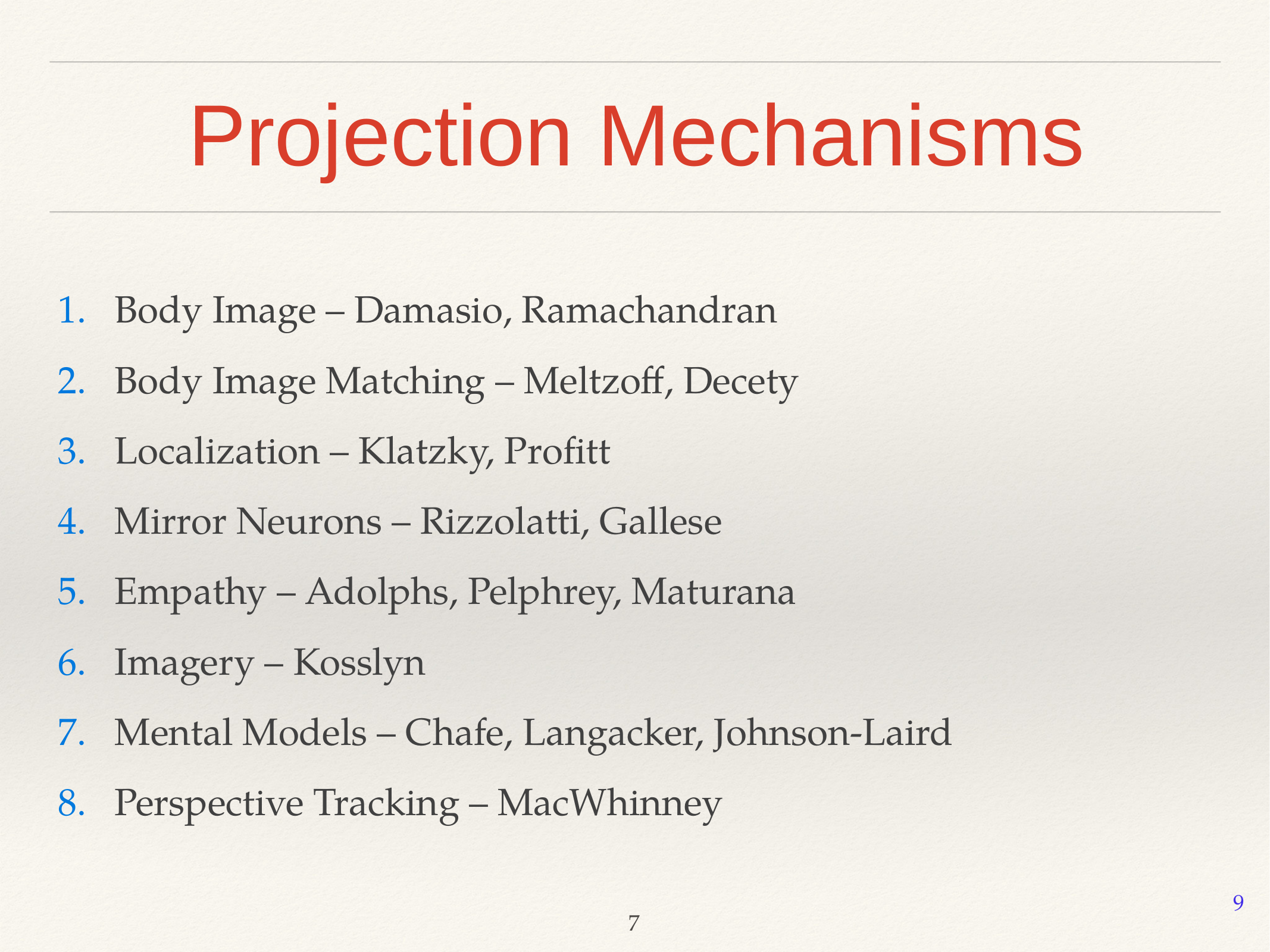

# Projection Mechanisms
Body Image – Damasio, Ramachandran
Body Image Matching – Meltzoff, Decety
Localization – Klatzky, Profitt
Mirror Neurons – Rizzolatti, Gallese
Empathy – Adolphs, Pelphrey, Maturana
Imagery – Kosslyn
Mental Models – Chafe, Langacker, Johnson-Laird
Perspective Tracking – MacWhinney
9
7